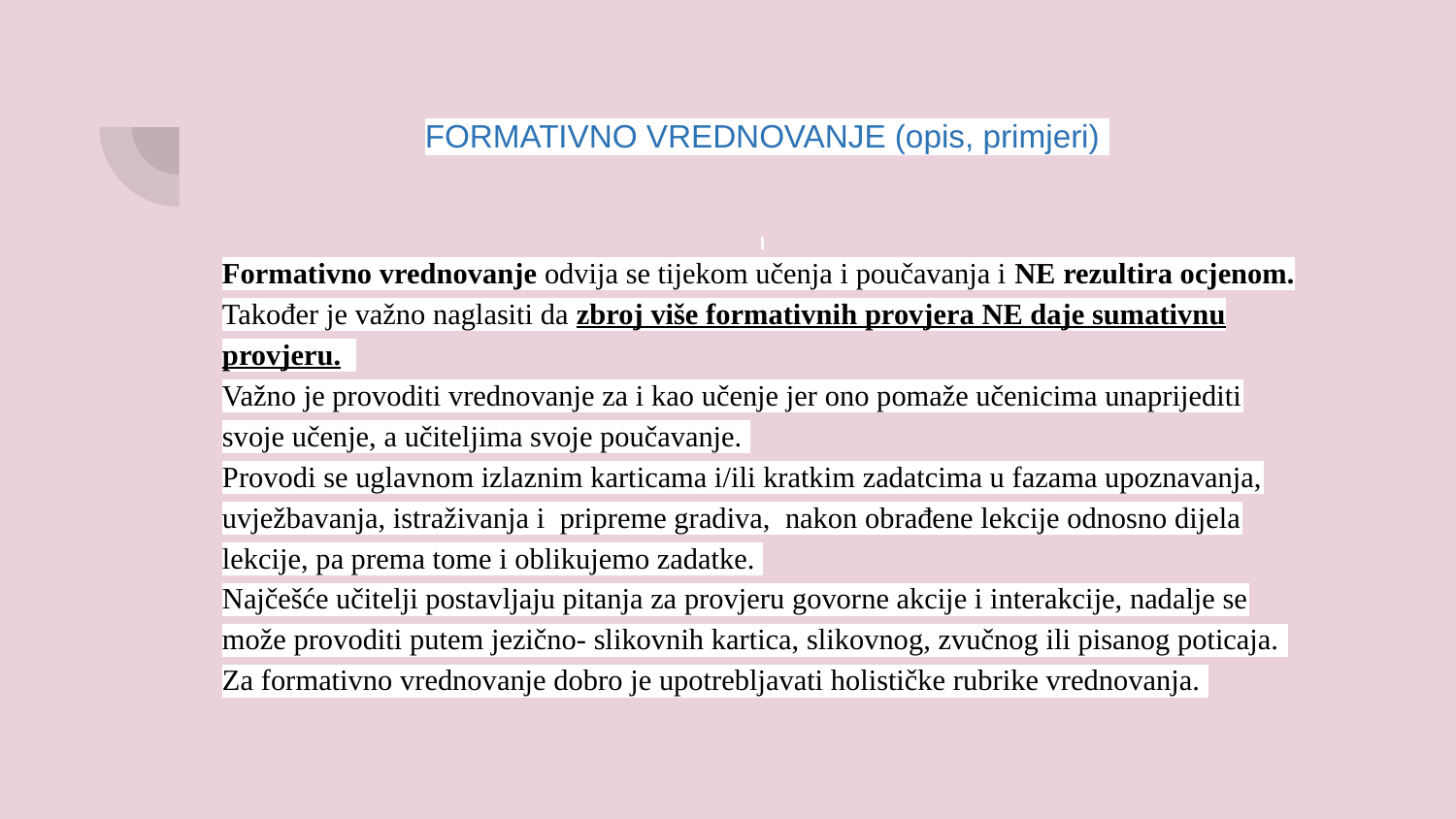

# FORMATIVNO VREDNOVANJE (opis, primjeri)

Formativno vrednovanje odvija se tijekom učenja i poučavanja i NE rezultira ocjenom.
Također je važno naglasiti da zbroj više formativnih provjera NE daje sumativnu provjeru.
Važno je provoditi vrednovanje za i kao učenje jer ono pomaže učenicima unaprijediti svoje učenje, a učiteljima svoje poučavanje.
Provodi se uglavnom izlaznim karticama i/ili kratkim zadatcima u fazama upoznavanja, uvježbavanja, istraživanja i  pripreme gradiva,  nakon obrađene lekcije odnosno dijela lekcije, pa prema tome i oblikujemo zadatke.
Najčešće učitelji postavljaju pitanja za provjeru govorne akcije i interakcije, nadalje se može provoditi putem jezično- slikovnih kartica, slikovnog, zvučnog ili pisanog poticaja.
Za formativno vrednovanje dobro je upotrebljavati holističke rubrike vrednovanja.